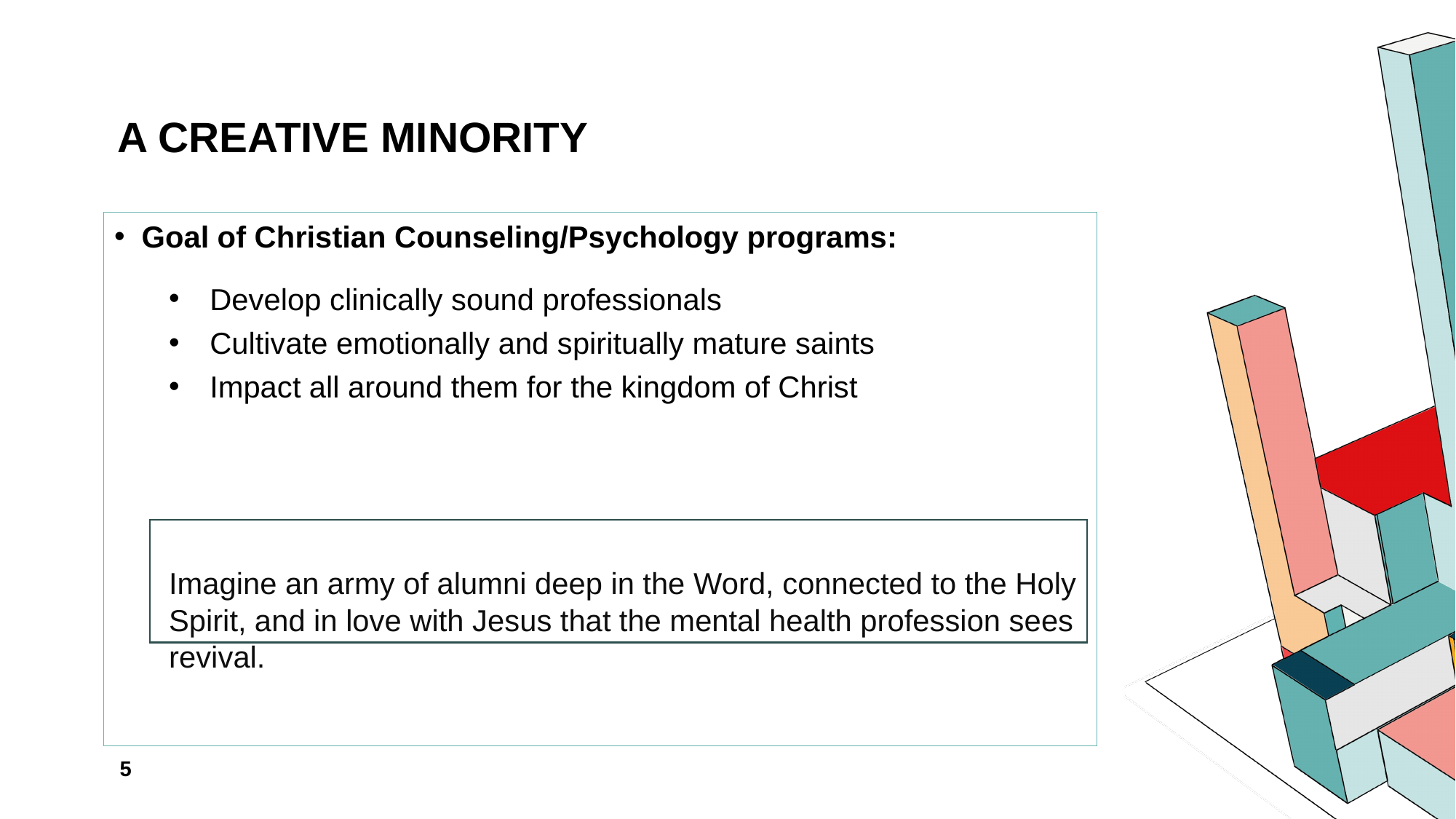

# A Creative Minority
Goal of Christian Counseling/Psychology programs:
Develop clinically sound professionals
Cultivate emotionally and spiritually mature saints
Impact all around them for the kingdom of Christ

Imagine an army of alumni deep in the Word, connected to the Holy Spirit, and in love with Jesus that the mental health profession sees revival.

5